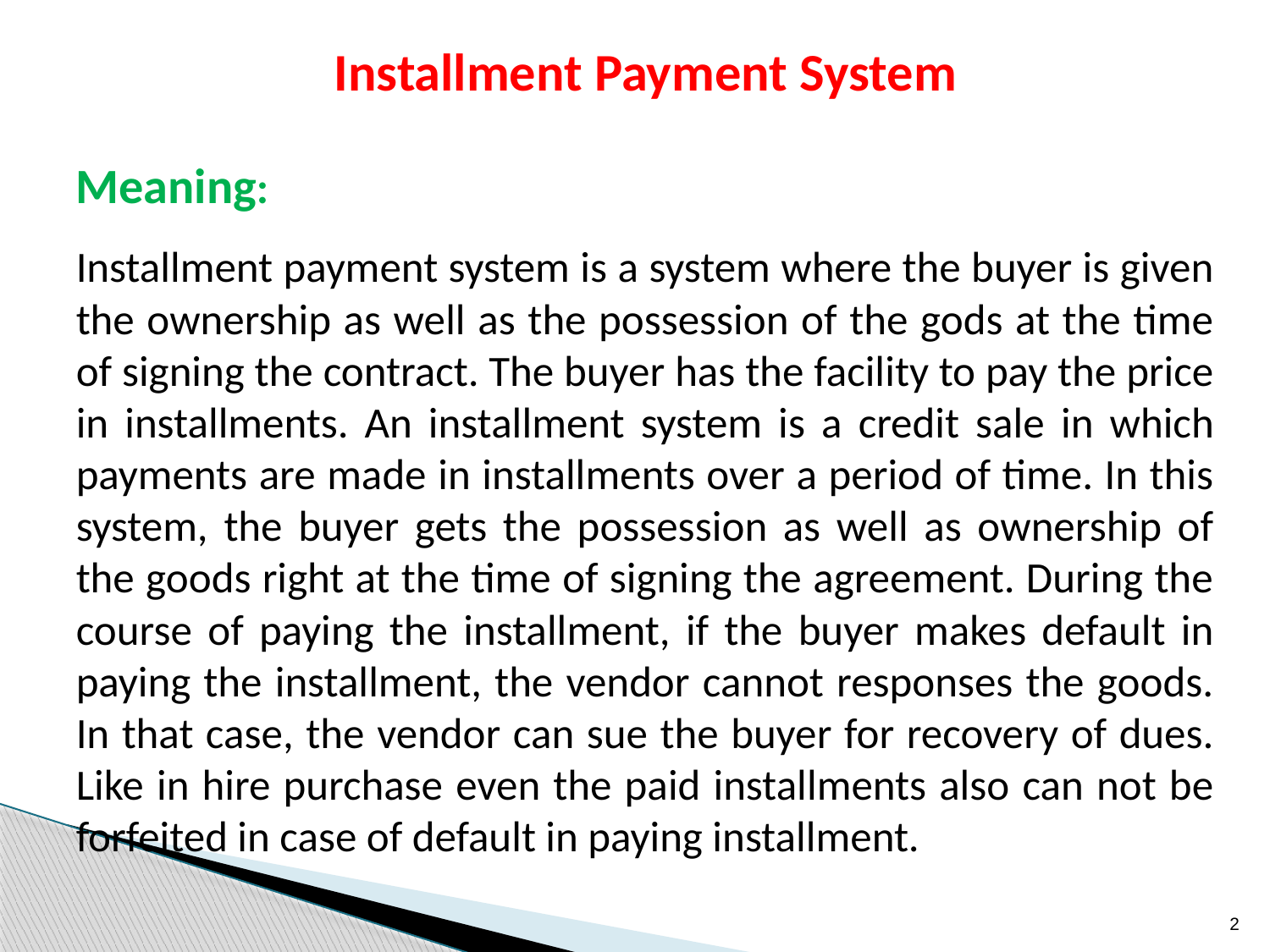

Installment Payment System

Meaning:

Installment payment system is a system where the buyer is given the ownership as well as the possession of the gods at the time of signing the contract. The buyer has the facility to pay the price in installments. An installment system is a credit sale in which payments are made in installments over a period of time. In this system, the buyer gets the possession as well as ownership of the goods right at the time of signing the agreement. During the course of paying the installment, if the buyer makes default in paying the installment, the vendor cannot responses the goods. In that case, the vendor can sue the buyer for recovery of dues. Like in hire purchase even the paid installments also can not be forfeited in case of default in paying installment.
2